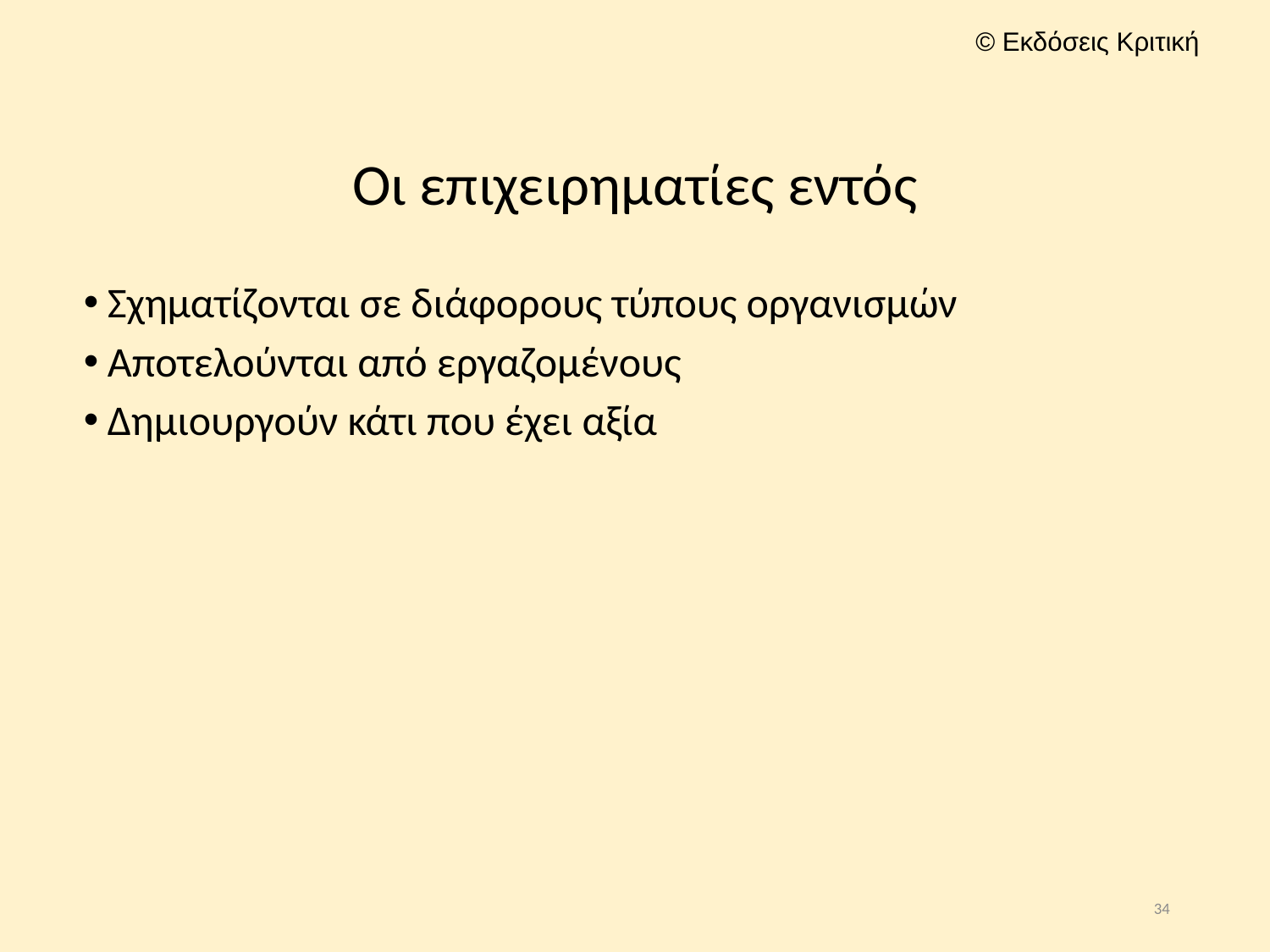

# Οι επιχειρηματίες εντός
Σχηματίζονται σε διάφορους τύπους οργανισμών
Αποτελούνται από εργαζομένους
Δημιουργούν κάτι που έχει αξία

34